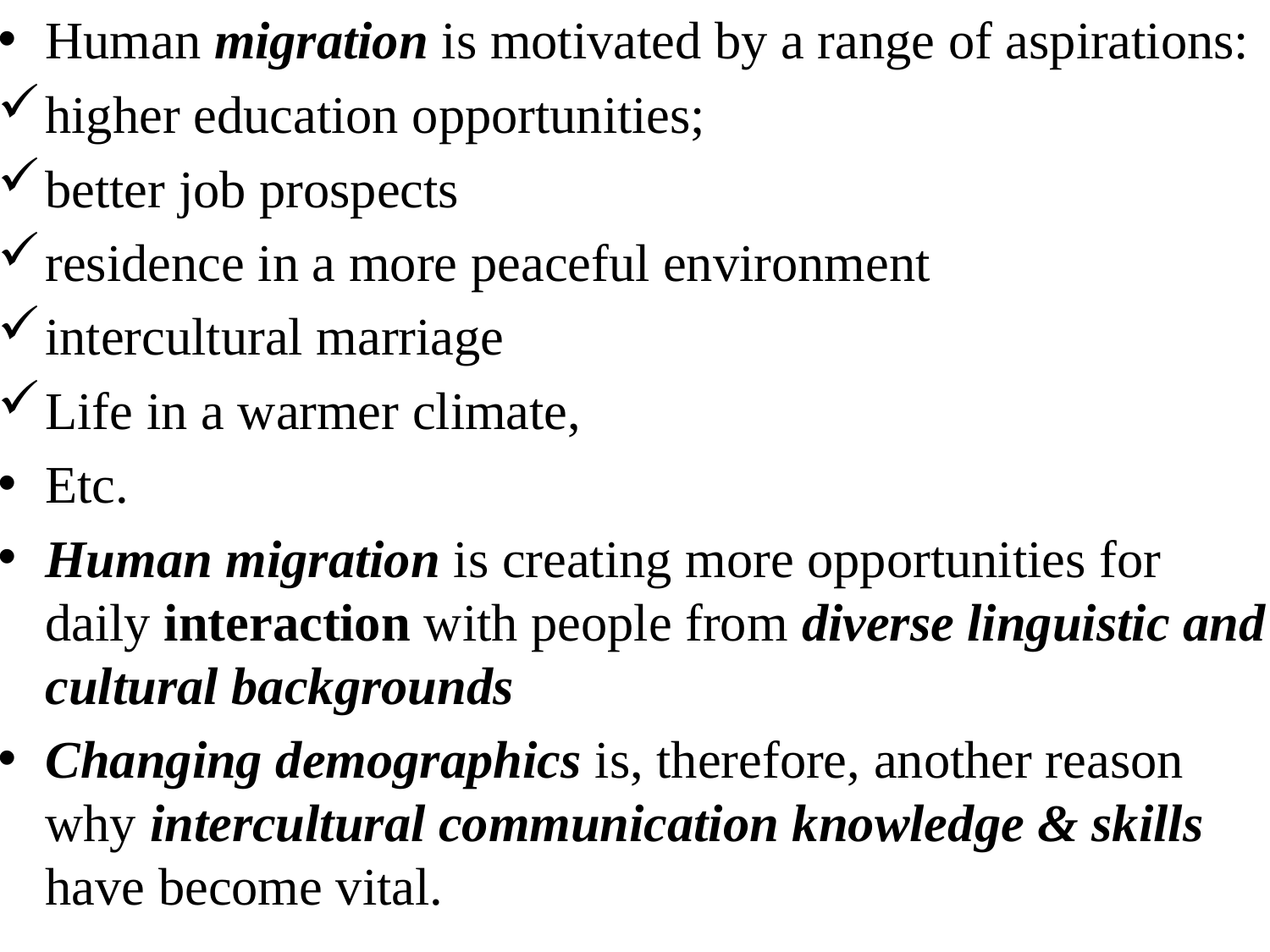

Human migration is motivated by a range of aspirations:
higher education opportunities;
better job prospects
residence in a more peaceful environment
intercultural marriage
Life in a warmer climate,
Etc.
Human migration is creating more opportunities for daily interaction with people from diverse linguistic and cultural backgrounds
Changing demographics is, therefore, another reason why intercultural communication knowledge & skills have become vital.